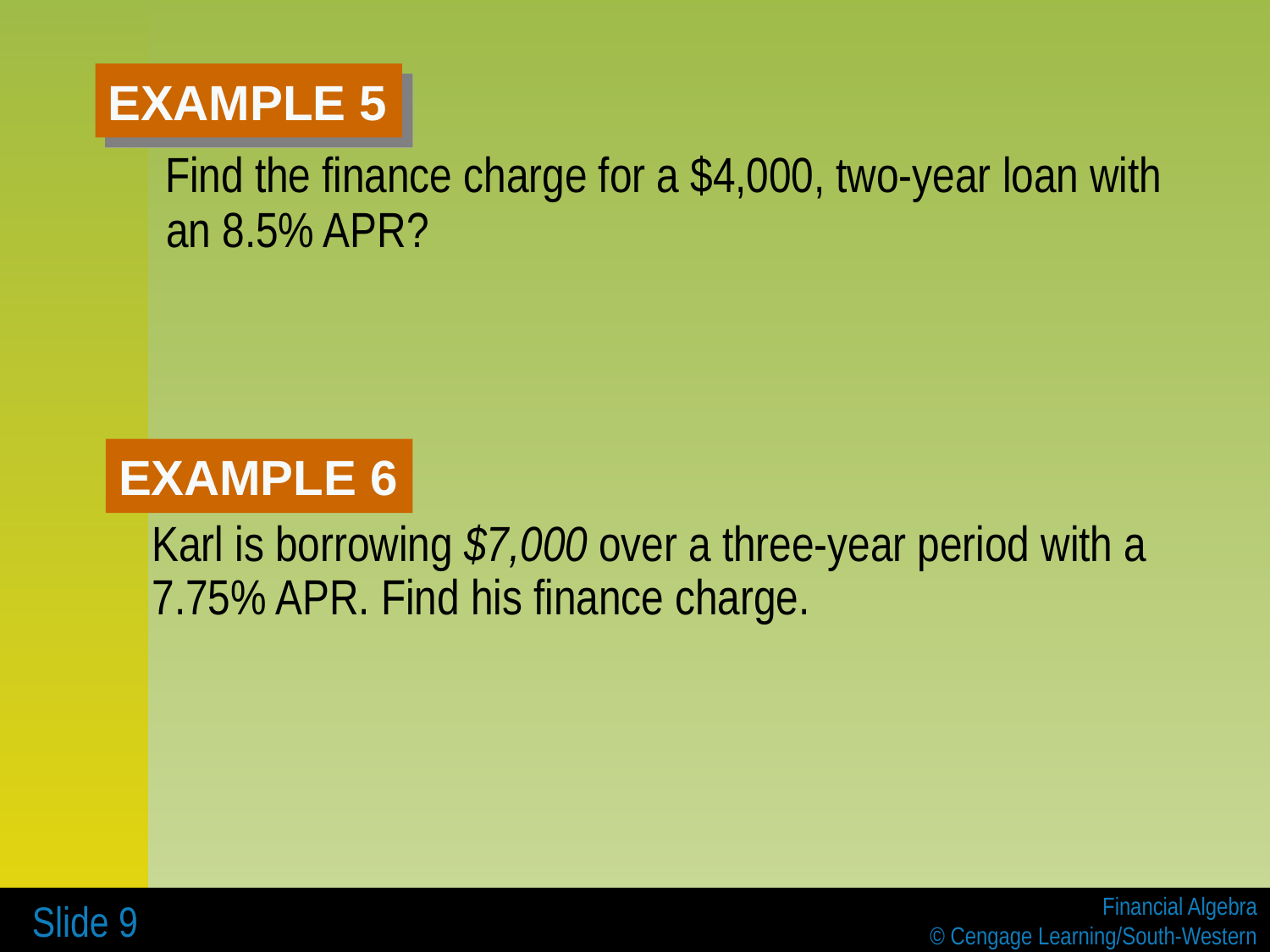

# EXAMPLE 5
   Find the finance charge for a $4,000, two-year loan with an 8.5% APR?
EXAMPLE 6
Karl is borrowing $7,000 over a three-year period with a 7.75% APR. Find his finance charge.
  Slide 9